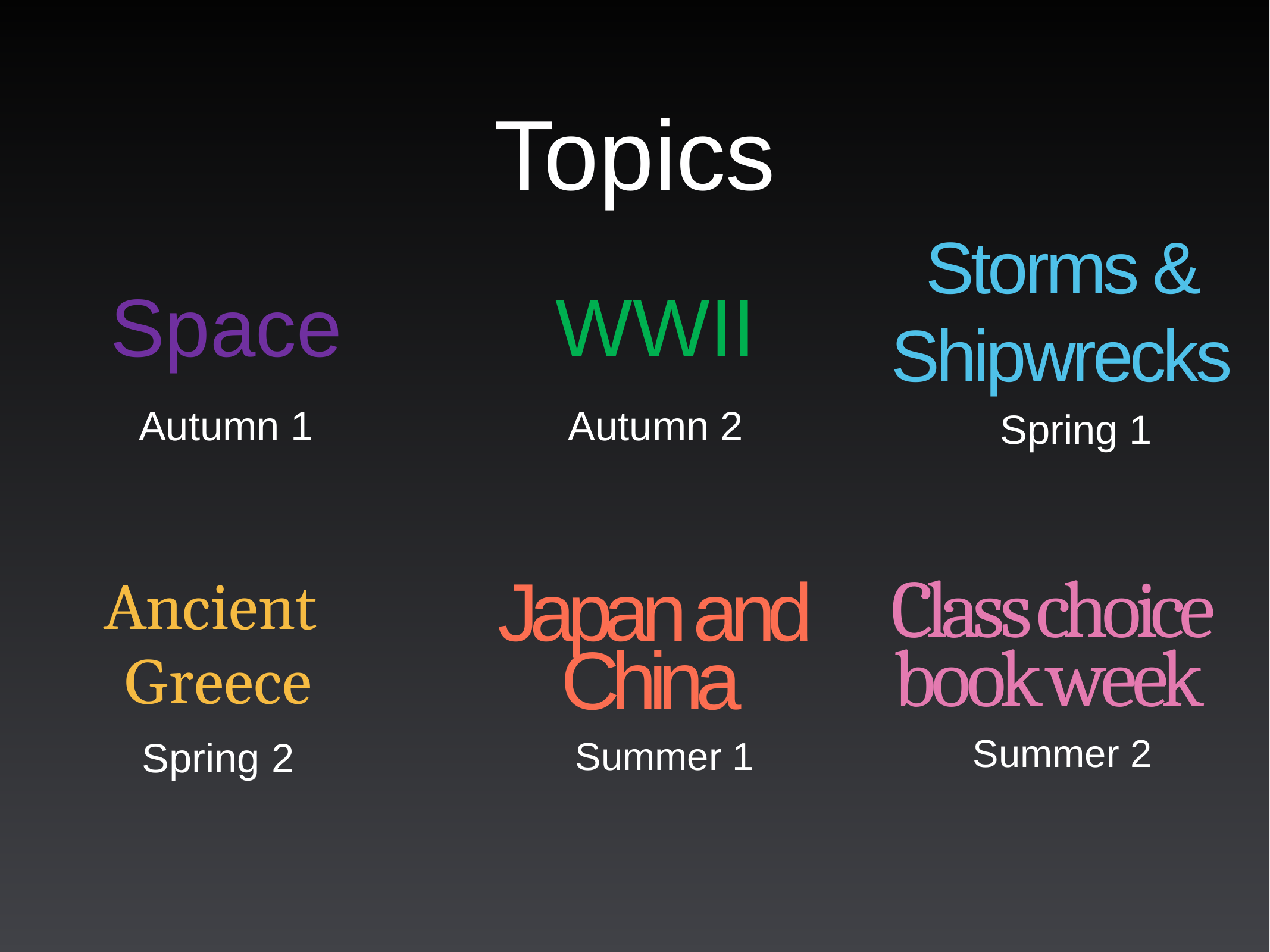

# Topics
Storms & Shipwrecks
WWII
Space
Autumn 1
Autumn 2
Spring 1
Ancient
Greece
Class choice book week
Japan and China
Summer 2
Summer 1
Spring 2